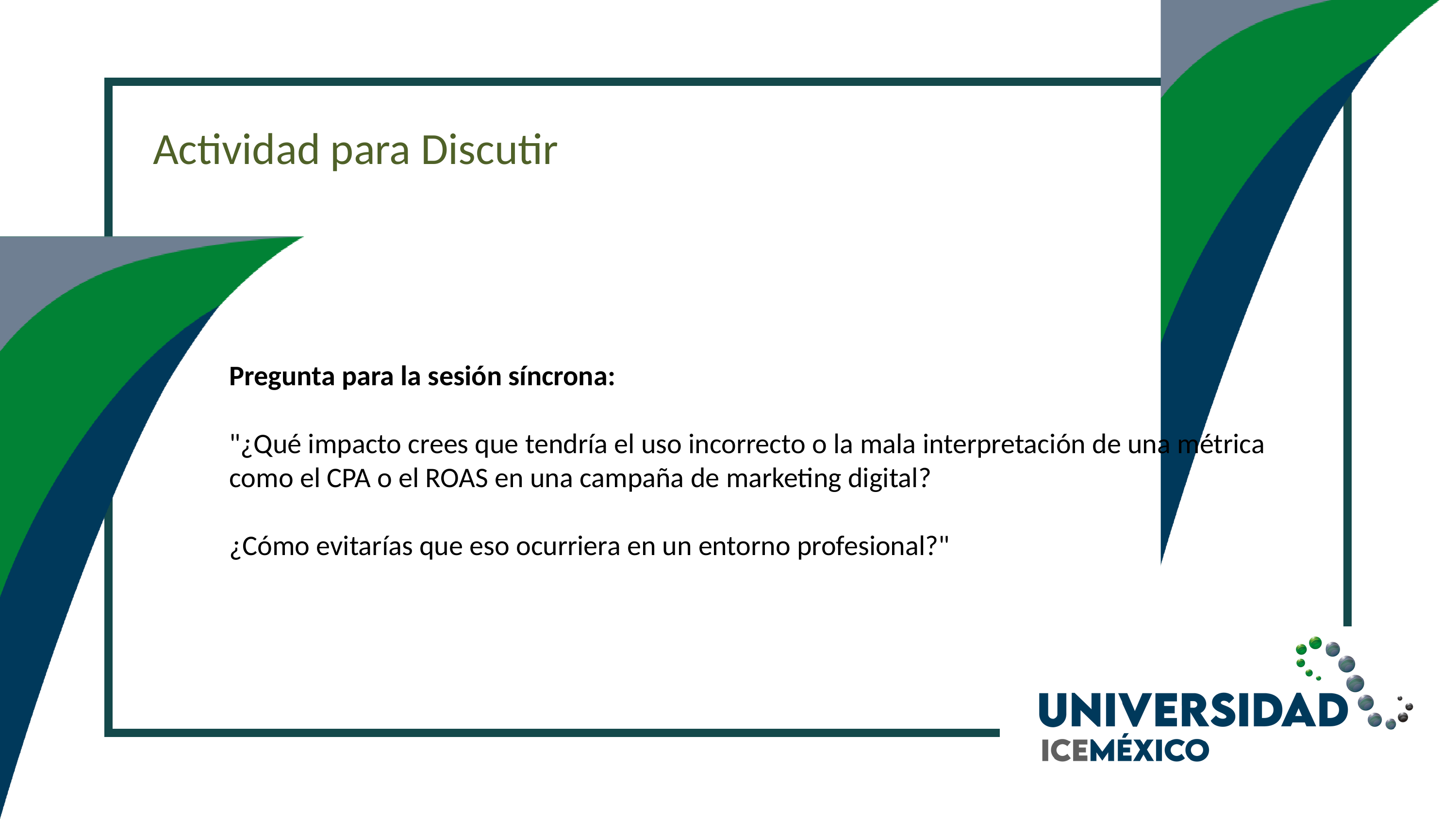

Actividad para Discutir

Pregunta para la sesión síncrona:

"¿Qué impacto crees que tendría el uso incorrecto o la mala interpretación de una métrica como el CPA o el ROAS en una campaña de marketing digital?

¿Cómo evitarías que eso ocurriera en un entorno profesional?"